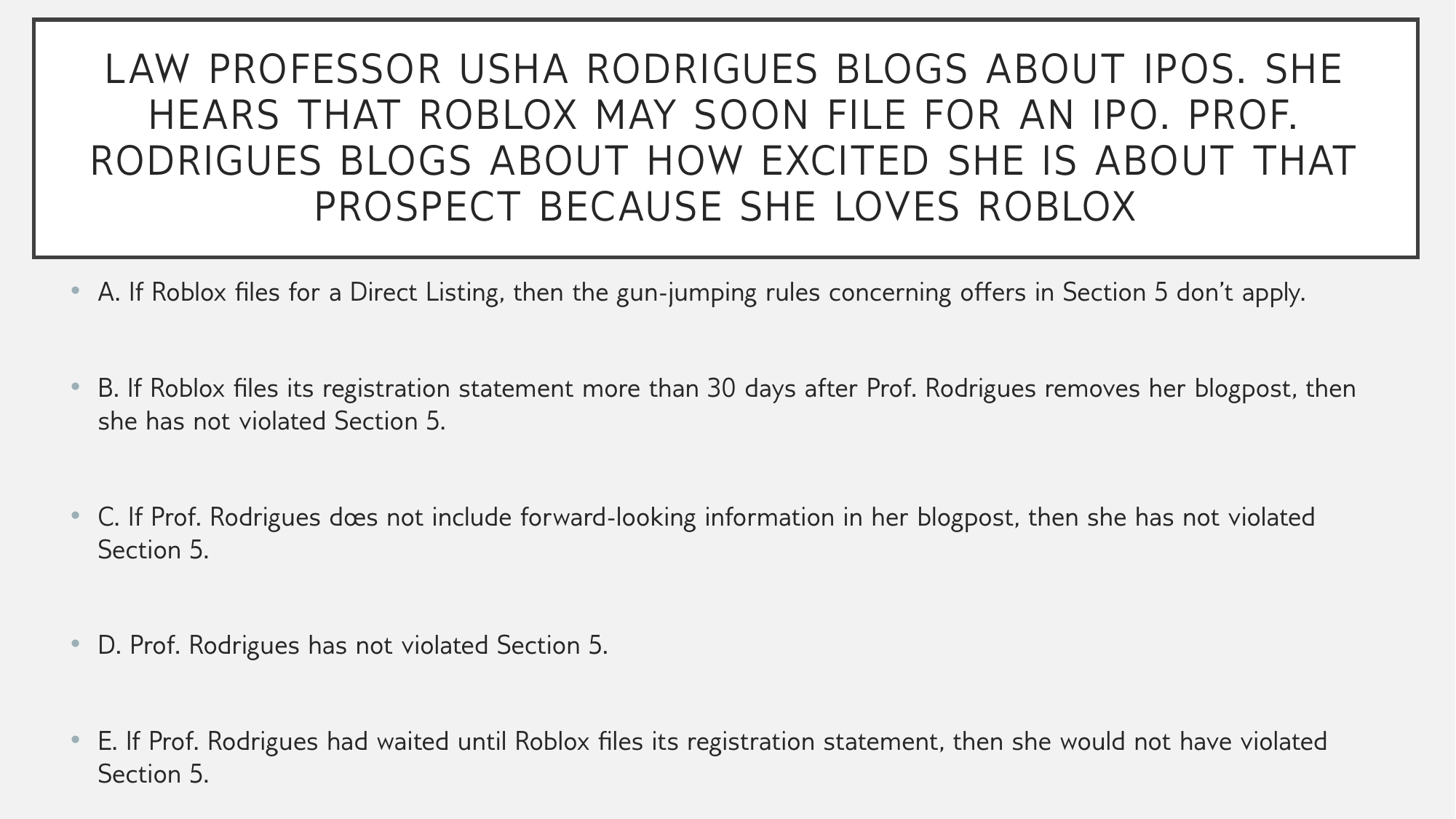

# law professor usha RODRIGUES blogs about ipos. SHE HEARS THAT roblox MAY SOON FILE FOR AN IPO. Prof. Rodrigues blogs about how excited she is about that prospect because she loves roblox
A. If Roblox files for a Direct Listing, then the gun-jumping rules concerning offers in Section 5 don’t apply.

B. If Roblox files its registration statement more than 30 days after Prof. Rodrigues removes her blogpost, then she has not violated Section 5.

C. If Prof. Rodrigues does not include forward-looking information in her blogpost, then she has not violated Section 5.

D. Prof. Rodrigues has not violated Section 5.

E. If Prof. Rodrigues had waited until Roblox files its registration statement, then she would not have violated Section 5.